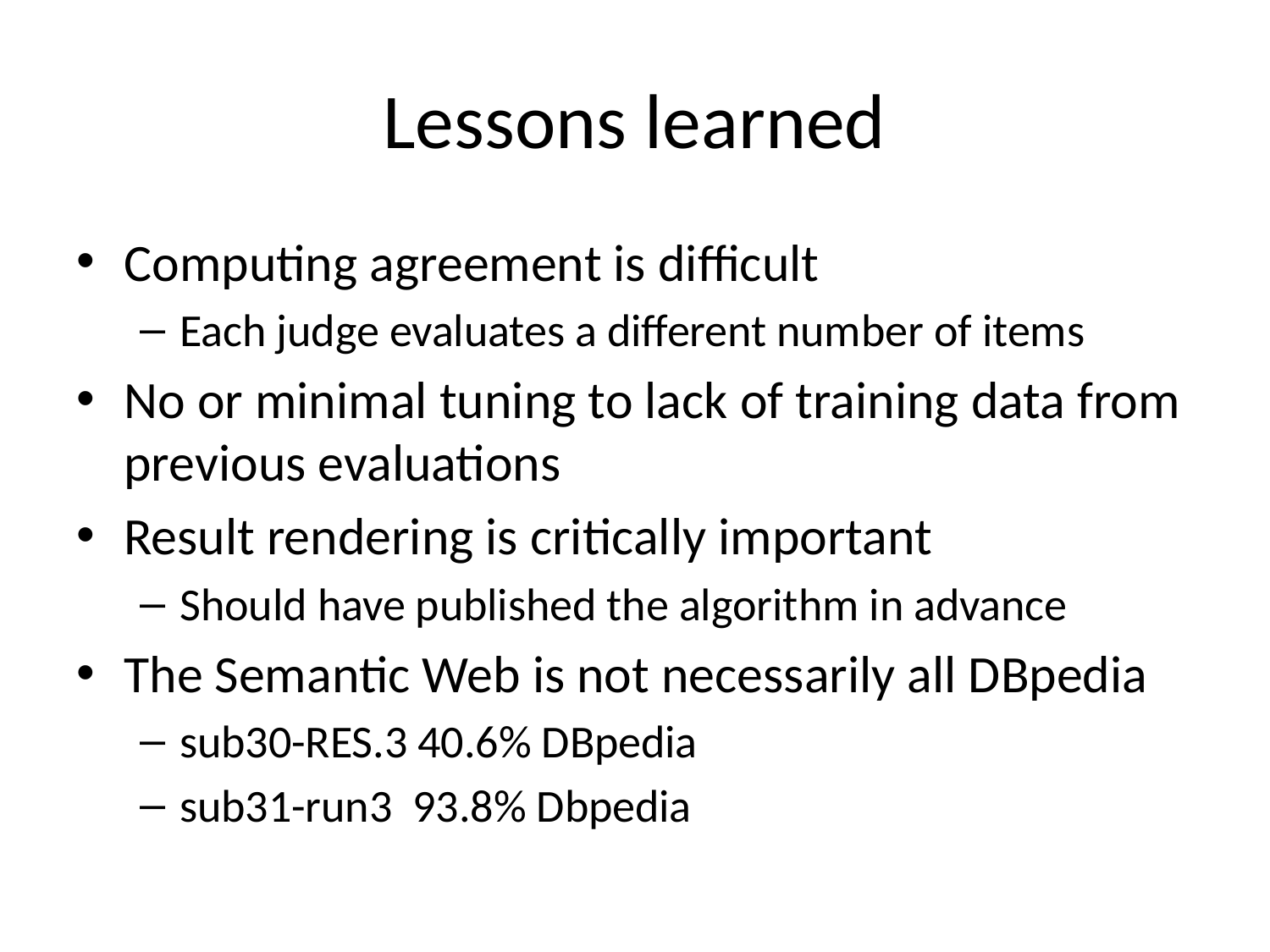

# Lessons learned
Computing agreement is difficult
Each judge evaluates a different number of items
No or minimal tuning to lack of training data from previous evaluations
Result rendering is critically important
Should have published the algorithm in advance
The Semantic Web is not necessarily all DBpedia
sub30-RES.3 40.6% DBpedia
sub31-run3  93.8% Dbpedia